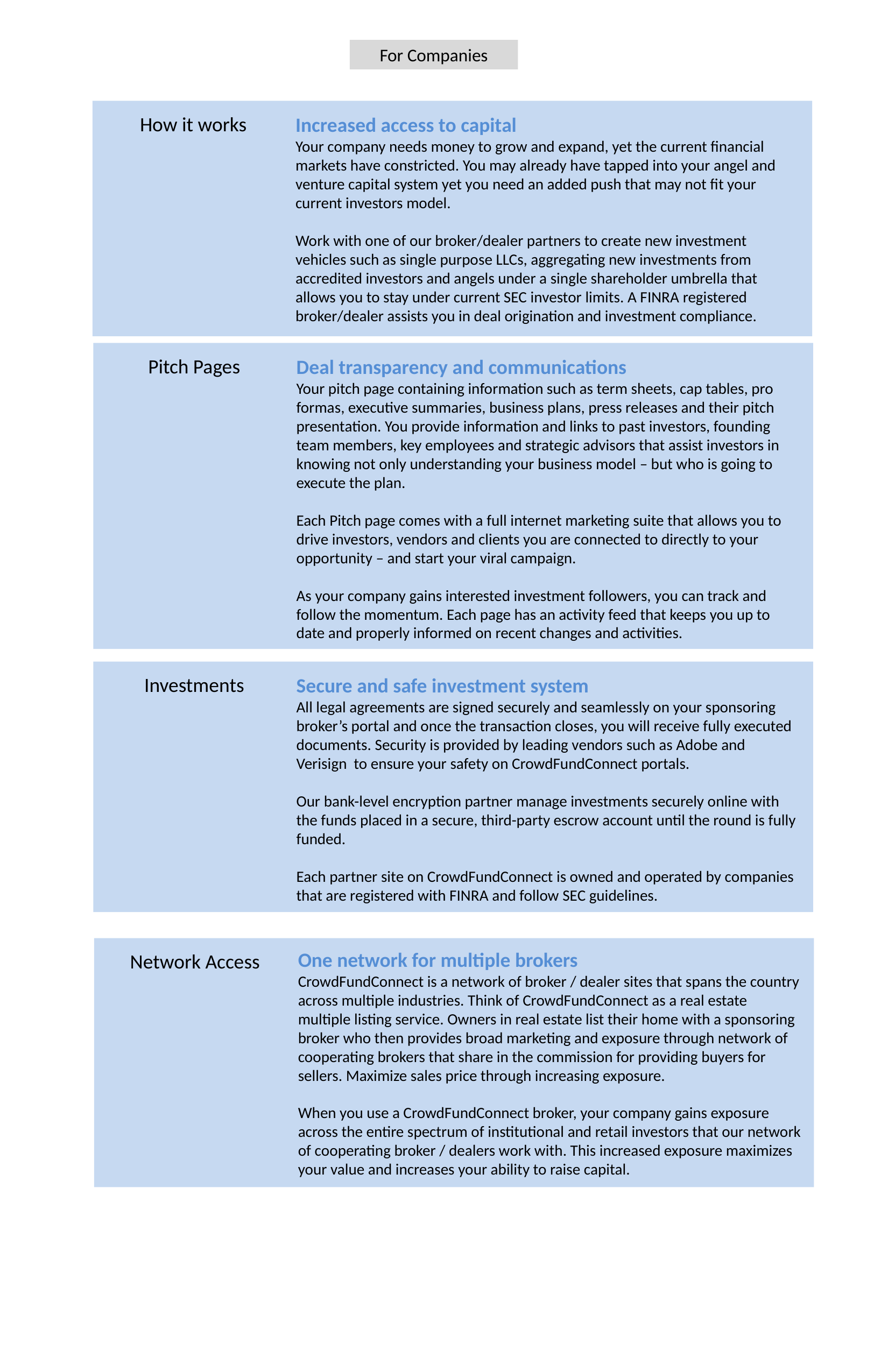

For Companies

How it works
Increased access to capital
Your company needs money to grow and expand, yet the current financial markets have constricted. You may already have tapped into your angel and venture capital system yet you need an added push that may not fit your current investors model.

Work with one of our broker/dealer partners to create new investment vehicles such as single purpose LLCs, aggregating new investments from accredited investors and angels under a single shareholder umbrella that allows you to stay under current SEC investor limits. A FINRA registered broker/dealer assists you in deal origination and investment compliance.

Pitch Pages
Deal transparency and communications
Your pitch page containing information such as term sheets, cap tables, pro formas, executive summaries, business plans, press releases and their pitch presentation. You provide information and links to past investors, founding team members, key employees and strategic advisors that assist investors in knowing not only understanding your business model – but who is going to execute the plan.

Each Pitch page comes with a full internet marketing suite that allows you to drive investors, vendors and clients you are connected to directly to your opportunity – and start your viral campaign.

As your company gains interested investment followers, you can track and follow the momentum. Each page has an activity feed that keeps you up to date and properly informed on recent changes and activities.

Investments
Secure and safe investment system
All legal agreements are signed securely and seamlessly on your sponsoring broker’s portal and once the transaction closes, you will receive fully executed documents. Security is provided by leading vendors such as Adobe and Verisign  to ensure your safety on CrowdFundConnect portals.

Our bank-level encryption partner manage investments securely online with the funds placed in a secure, third-party escrow account until the round is fully funded.

Each partner site on CrowdFundConnect is owned and operated by companies that are registered with FINRA and follow SEC guidelines.

One network for multiple brokers
CrowdFundConnect is a network of broker / dealer sites that spans the country across multiple industries. Think of CrowdFundConnect as a real estate multiple listing service. Owners in real estate list their home with a sponsoring broker who then provides broad marketing and exposure through network of cooperating brokers that share in the commission for providing buyers for sellers. Maximize sales price through increasing exposure.

When you use a CrowdFundConnect broker, your company gains exposure across the entire spectrum of institutional and retail investors that our network of cooperating broker / dealers work with. This increased exposure maximizes your value and increases your ability to raise capital.
Network Access